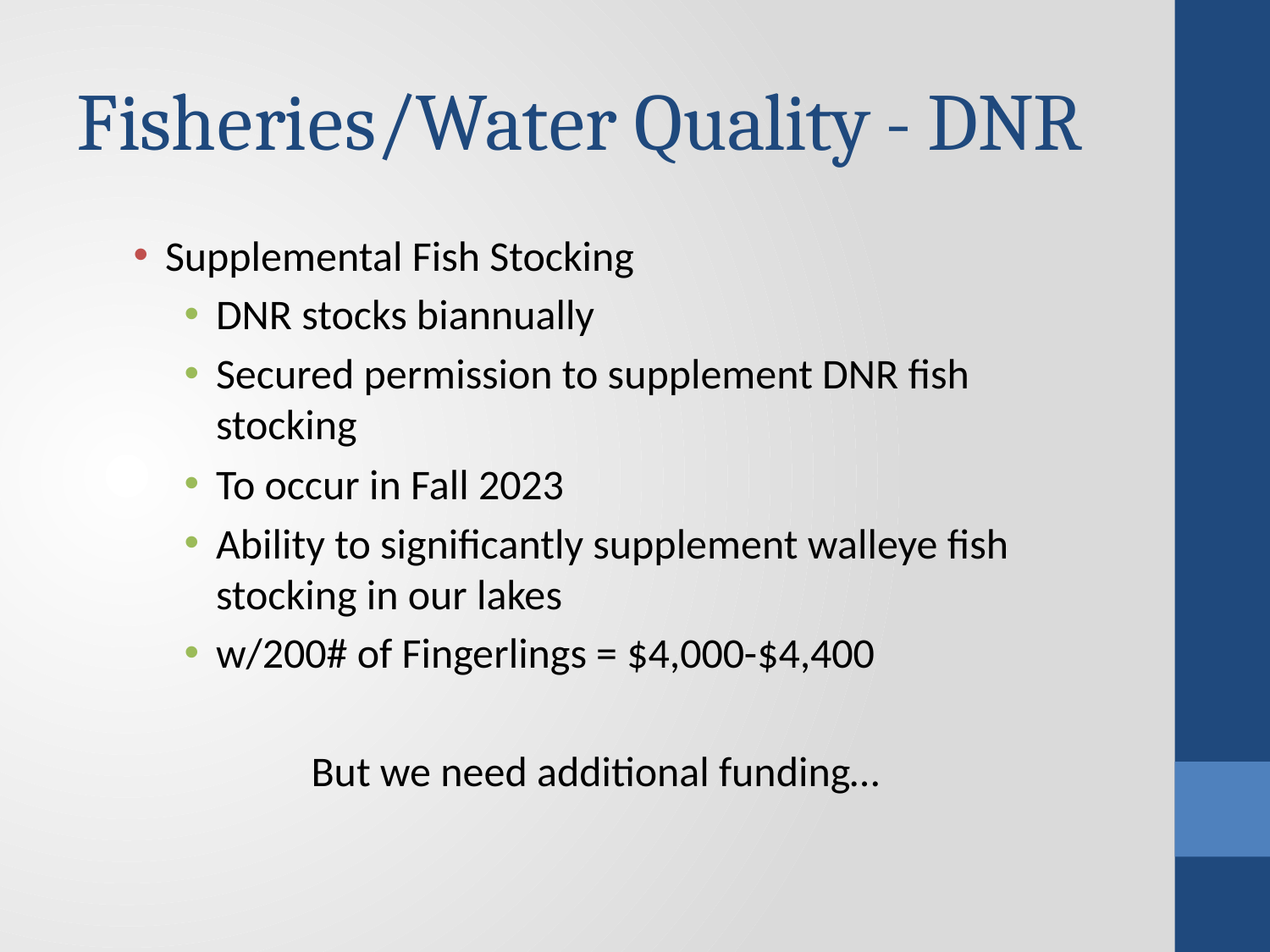

# Fisheries/Water Quality - DNR
Supplemental Fish Stocking
DNR stocks biannually
Secured permission to supplement DNR fish stocking
To occur in Fall 2023
Ability to significantly supplement walleye fish stocking in our lakes
w/200# of Fingerlings = $4,000-$4,400

	But we need additional funding…